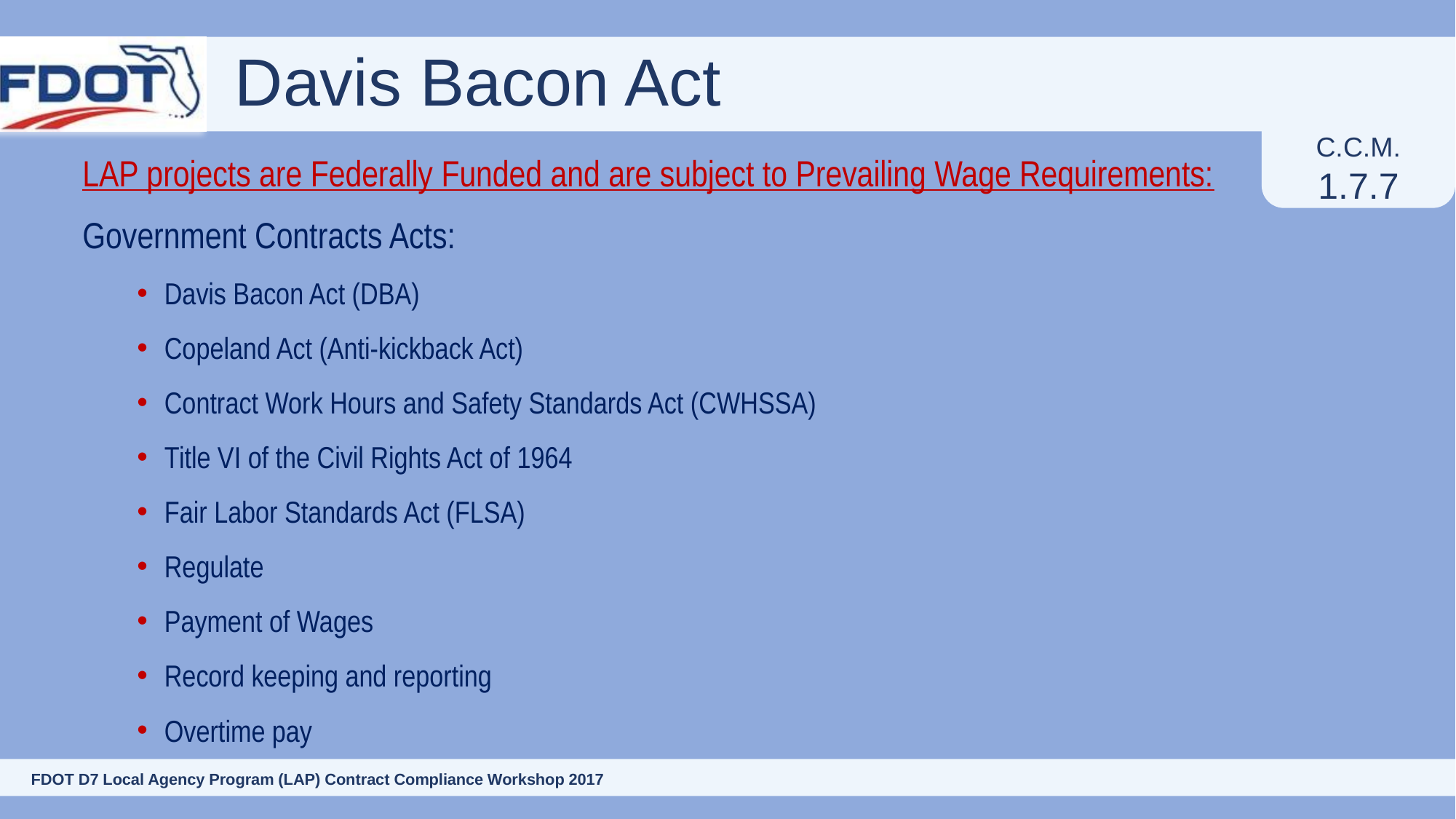

# Davis Bacon Act

C.C.M.
1.7.7
LAP projects are Federally Funded and are subject to Prevailing Wage Requirements:
Government Contracts Acts:
Davis Bacon Act (DBA)
Copeland Act (Anti-kickback Act)
Contract Work Hours and Safety Standards Act (CWHSSA)
Title VI of the Civil Rights Act of 1964
Fair Labor Standards Act (FLSA)
Regulate
Payment of Wages
Record keeping and reporting
Overtime pay
38